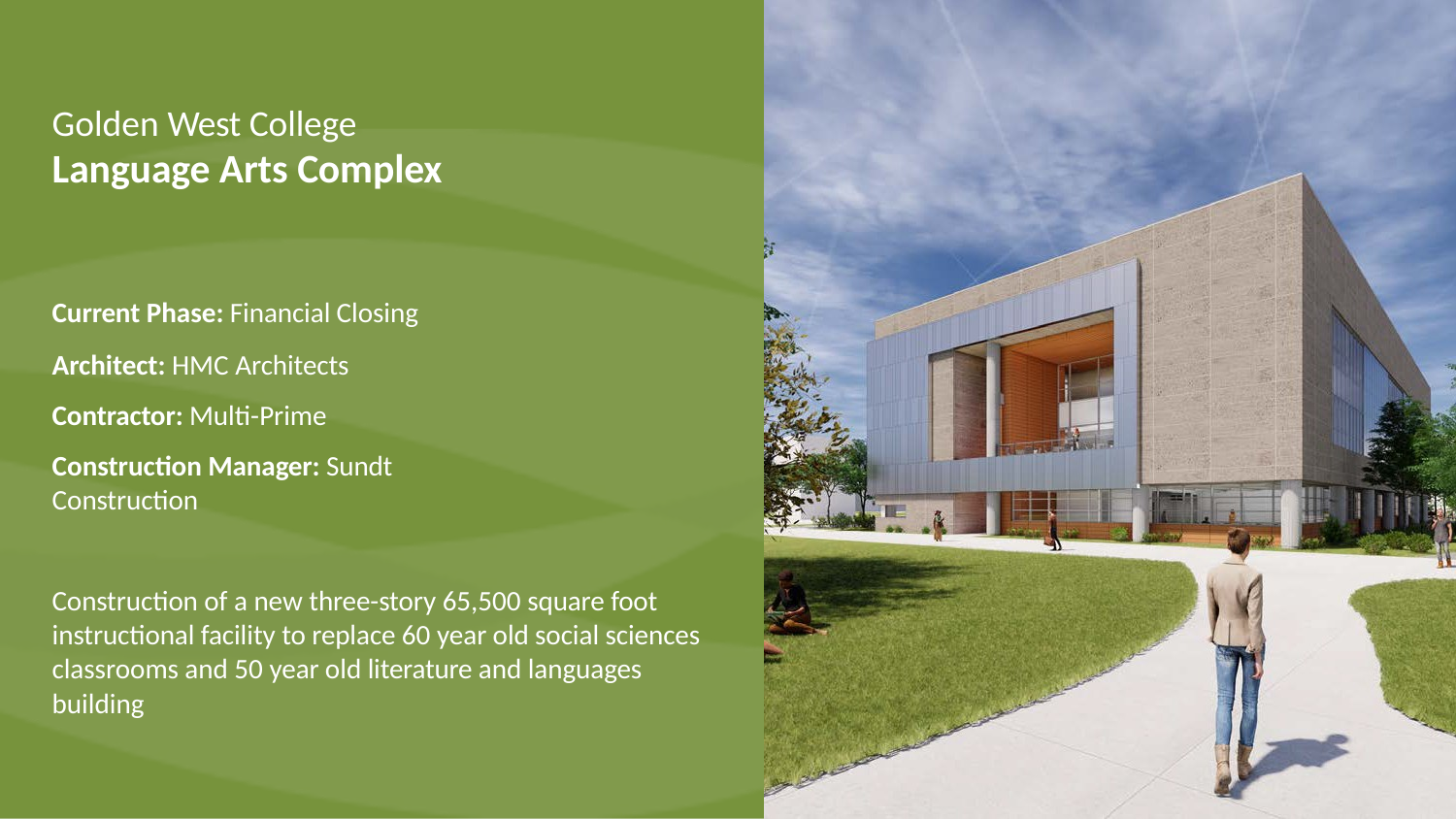

# Golden West College
Language Arts Complex

Current Phase: Financial Closing
Architect: HMC Architects  Contractor: Multi-Prime
Construction Manager: Sundt Construction

Construction of a new three-story 65,500 square foot  instructional facility to replace 60 year old social sciences  classrooms and 50 year old literature and languages  building